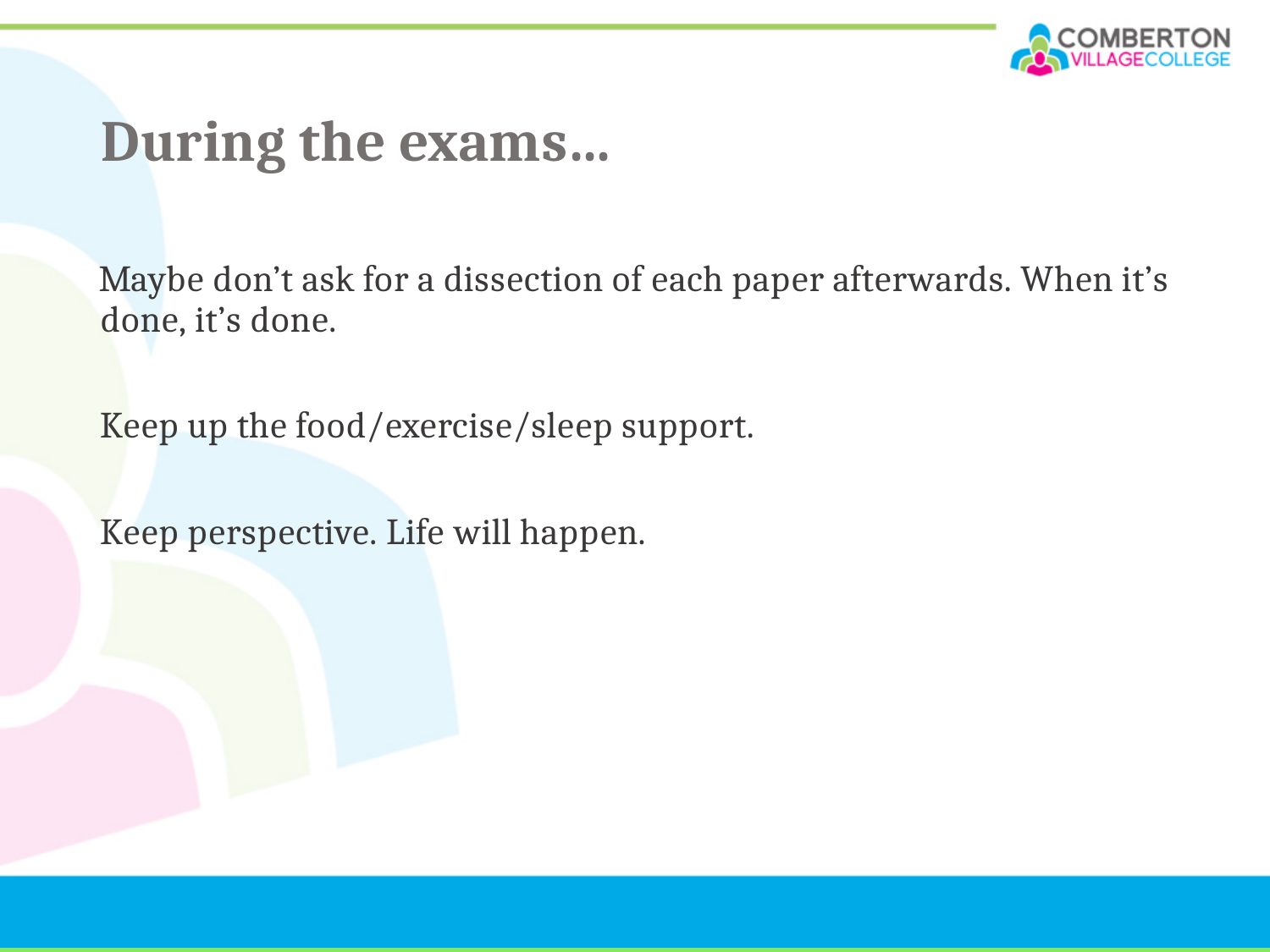

# During the exams…
Maybe don’t ask for a dissection of each paper afterwards. When it’s done, it’s done.

Keep up the food/exercise/sleep support.

Keep perspective. Life will happen.